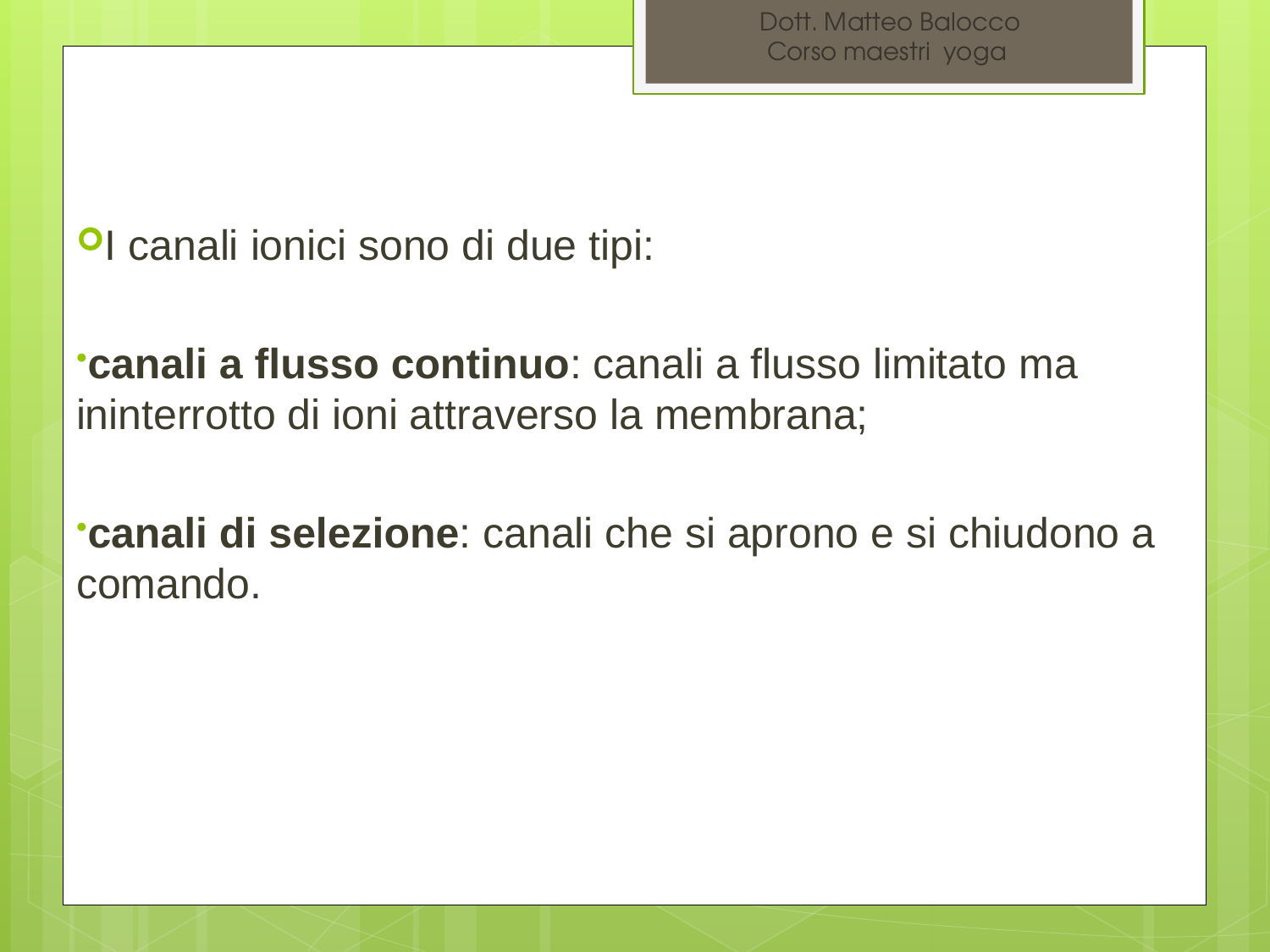

Dott. Matteo Balocco
Corso maestri  yoga
I canali ionici sono di due tipi:

canali a flusso continuo: canali a flusso limitato ma ininterrotto di ioni attraverso la membrana;

canali di selezione: canali che si aprono e si chiudono a comando.